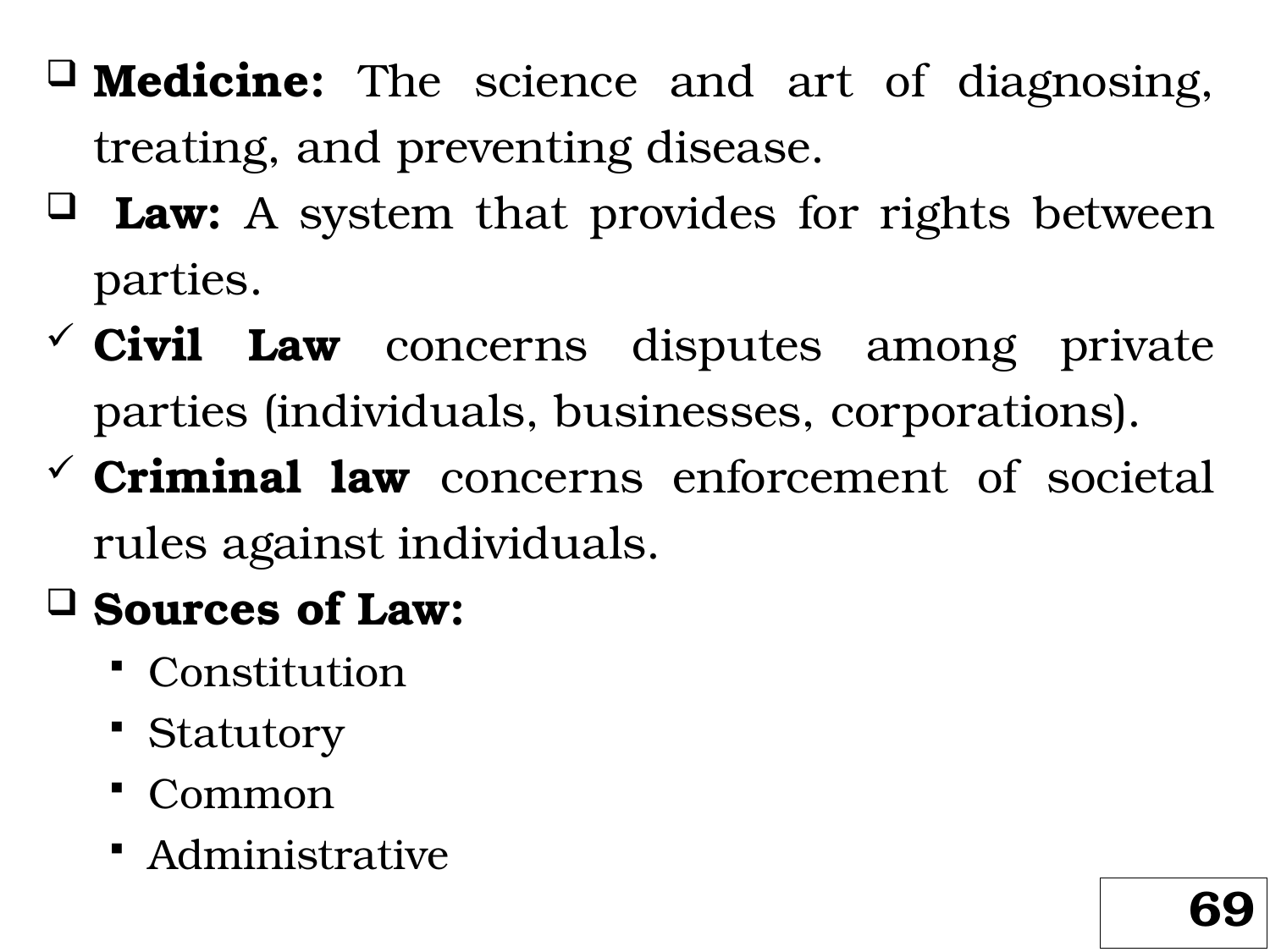

Medicine: The science and art of diagnosing, treating, and preventing disease.
 Law: A system that provides for rights between parties.
Civil Law concerns disputes among private parties (individuals, businesses, corporations).
Criminal law concerns enforcement of societal rules against individuals.
Sources of Law:
Constitution
Statutory
Common
Administrative

69